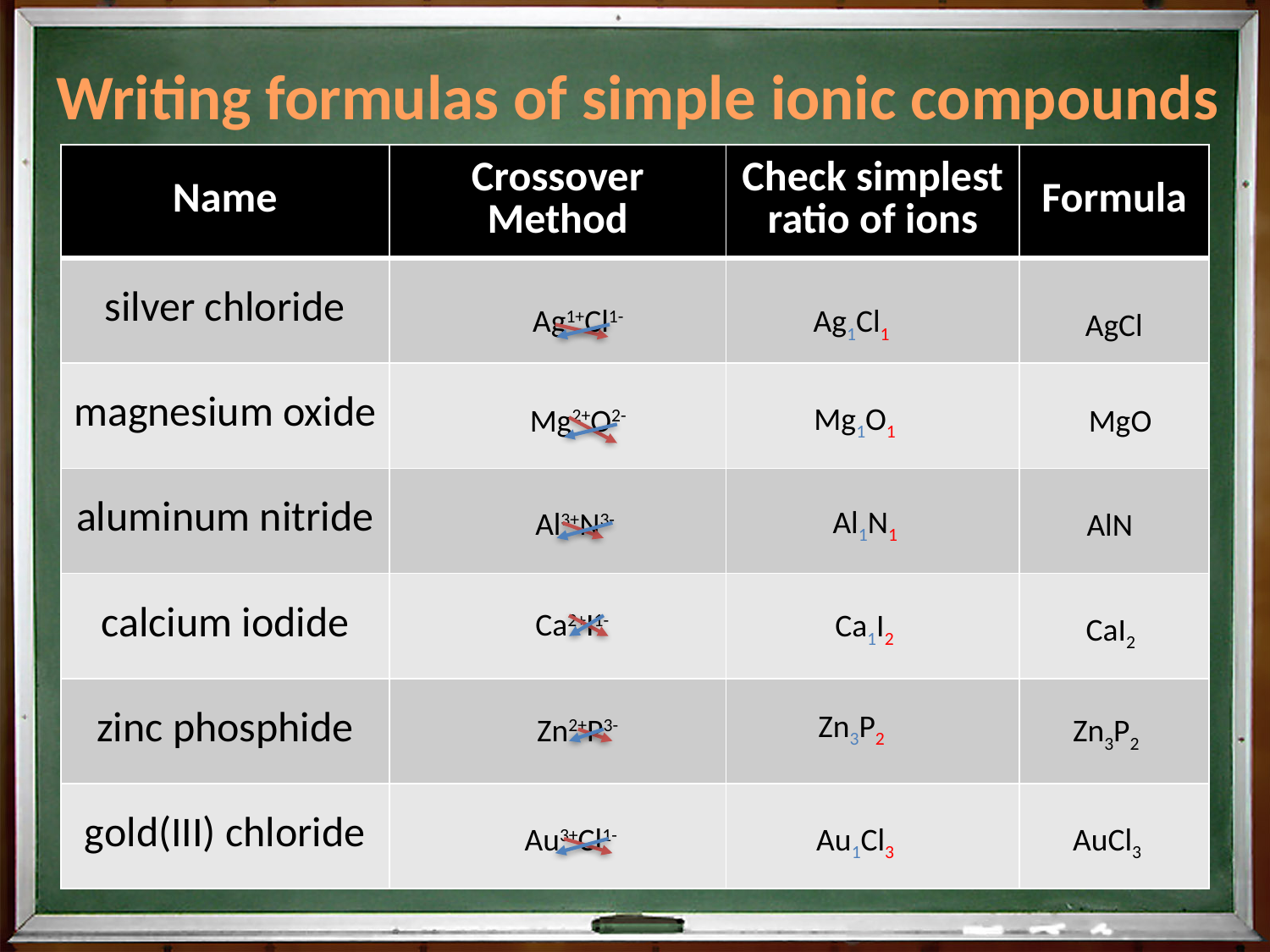

Writing formulas of simple ionic compounds

| Name | Crossover Method | Check simplest ratio of ions | Formula |
| --- | --- | --- | --- |
| silver chloride |  |  |  |
| magnesium oxide |  |  |  |
| aluminum nitride |  |  |  |
| calcium iodide |  |  |  |
| zinc phosphide |  |  |  |
| gold(III) chloride |  |  |  |
Ag1+Cl1-
 Ag1Cl1
AgCl
Mg1O1
Mg2+O2-
MgO
Al1N1
Al3+N3-
AlN
Ca2+I1-
Ca1I2
CaI2
Zn3P2
Zn2+P3-
Zn3P2
Au1Cl3
AuCl3
Au3+Cl1-